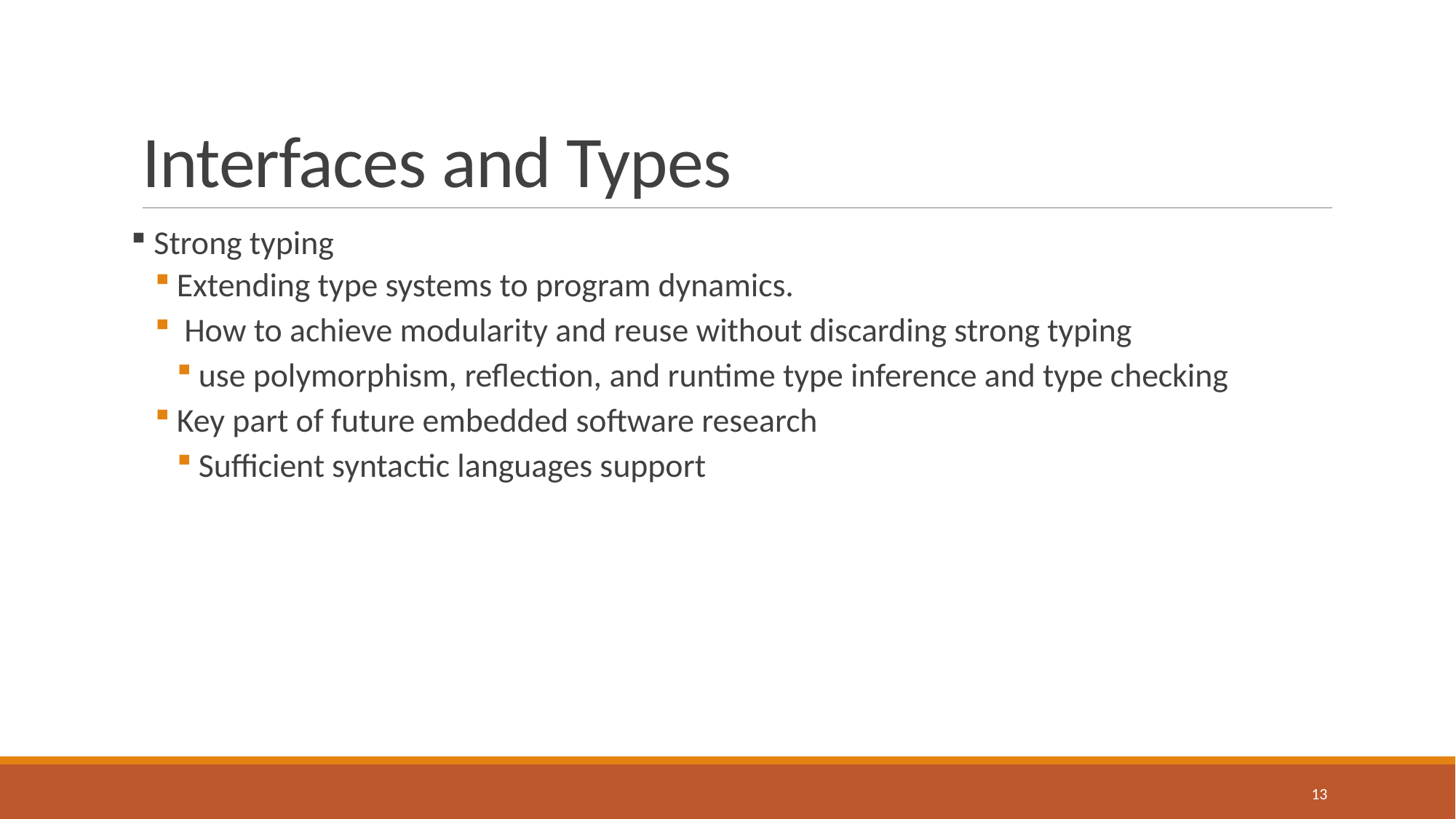

# Interfaces and Types
 Strong typing
Extending type systems to program dynamics.
 How to achieve modularity and reuse without discarding strong typing
use polymorphism, reflection, and runtime type inference and type checking
Key part of future embedded software research
Sufficient syntactic languages support

13